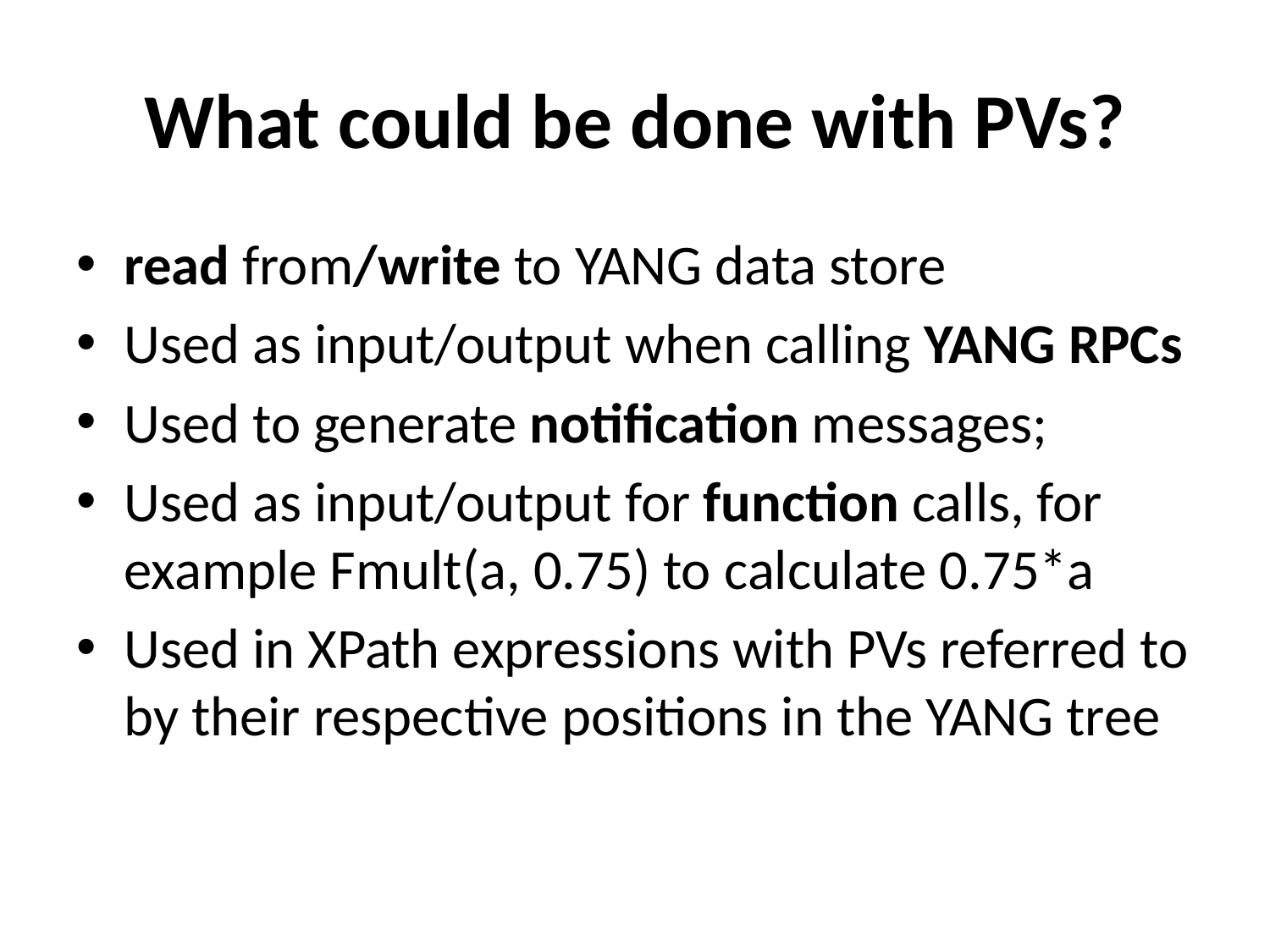

# What could be done with PVs?
read from/write to YANG data store
Used as input/output when calling YANG RPCs
Used to generate notification messages;
Used as input/output for function calls, for example Fmult(a, 0.75) to calculate 0.75*a
Used in XPath expressions with PVs referred to by their respective positions in the YANG tree